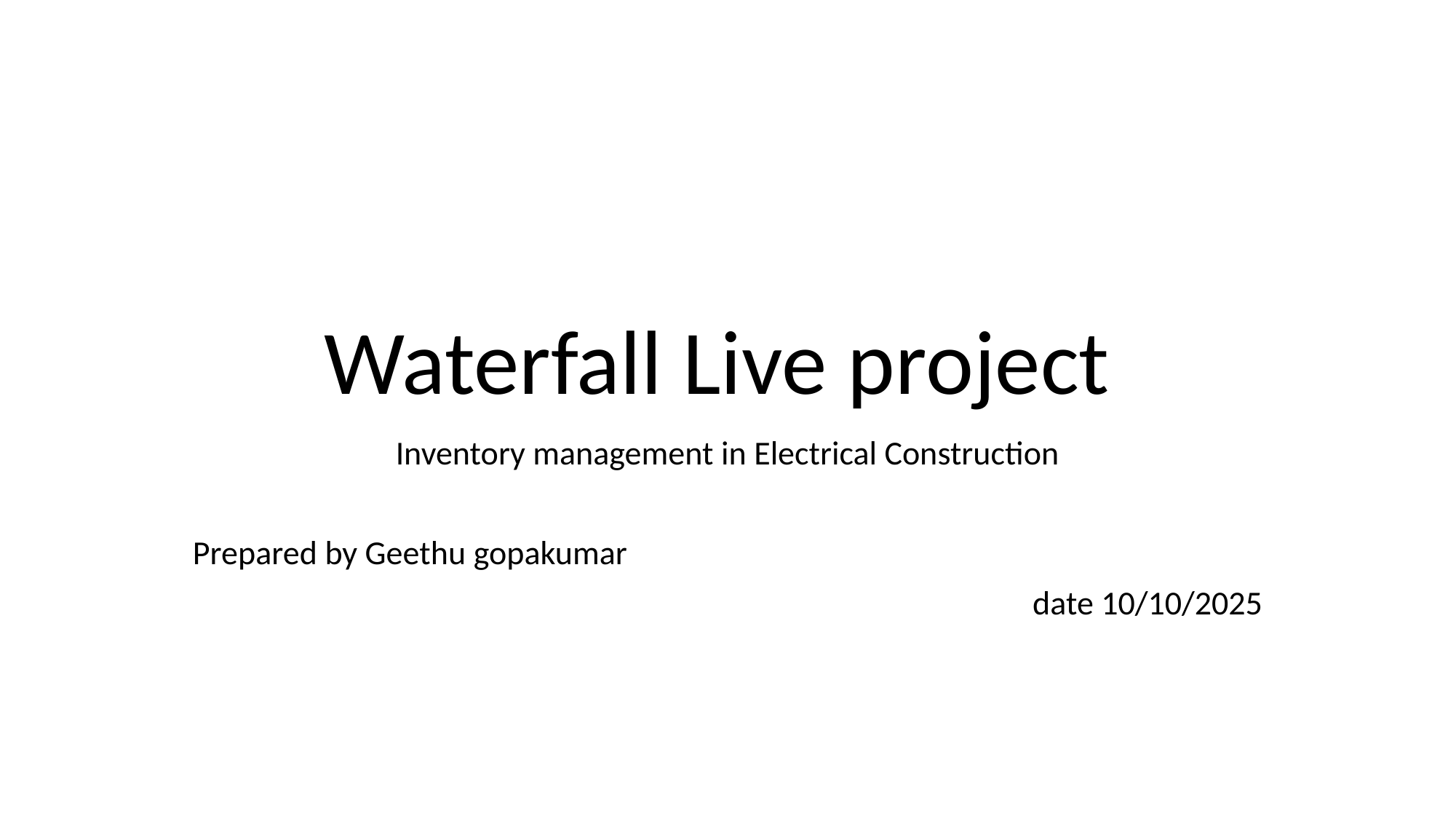

# Waterfall Live project
Inventory management in Electrical Construction

Prepared by Geethu gopakumar
		date 10/10/2025